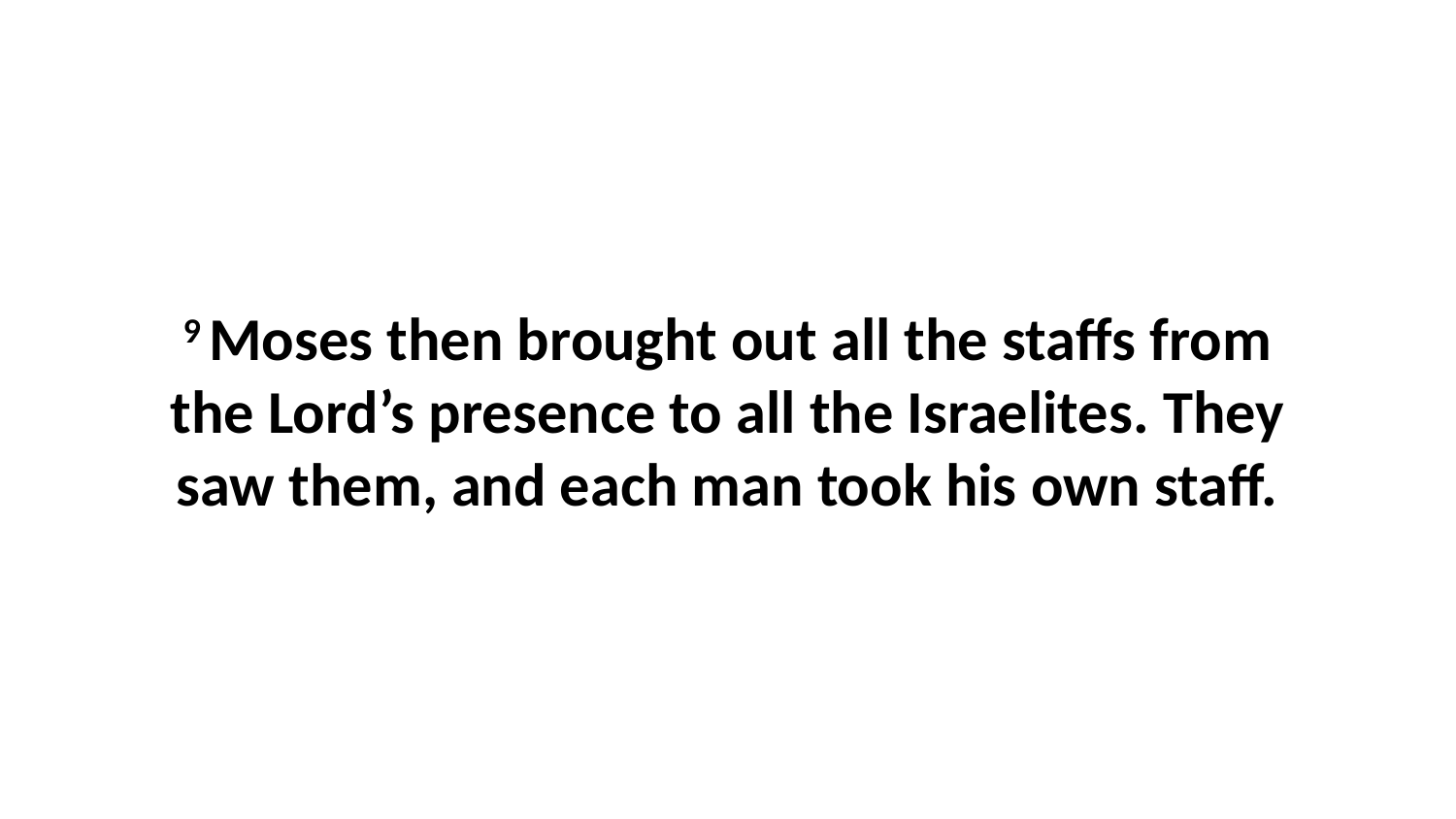

9 Moses then brought out all the staffs from the Lord’s presence to all the Israelites. They saw them, and each man took his own staff.